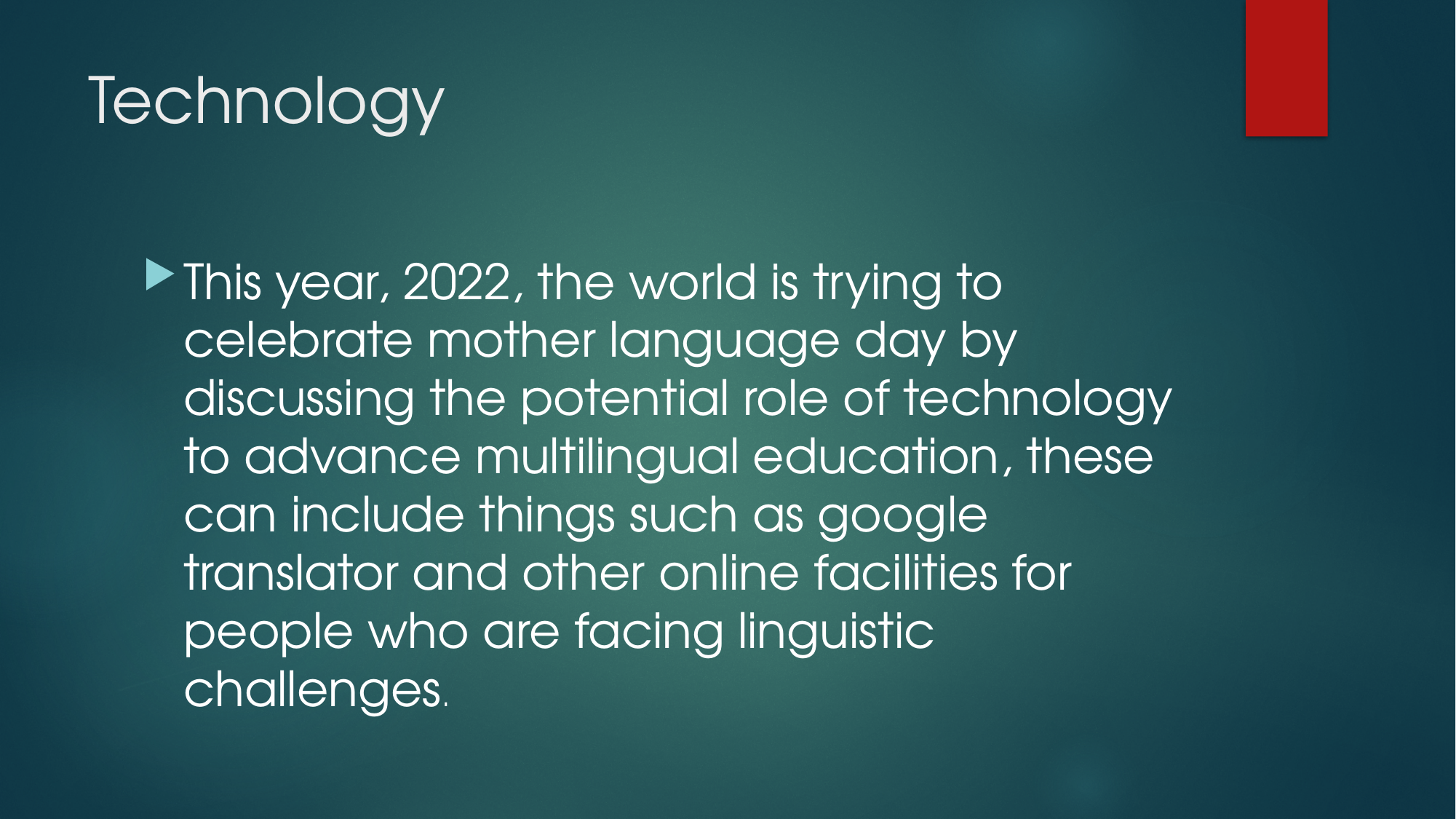

# Technology
This year, 2022, the world is trying to celebrate mother language day by discussing the potential role of technology to advance multilingual education, these can include things such as google translator and other online facilities for people who are facing linguistic challenges.